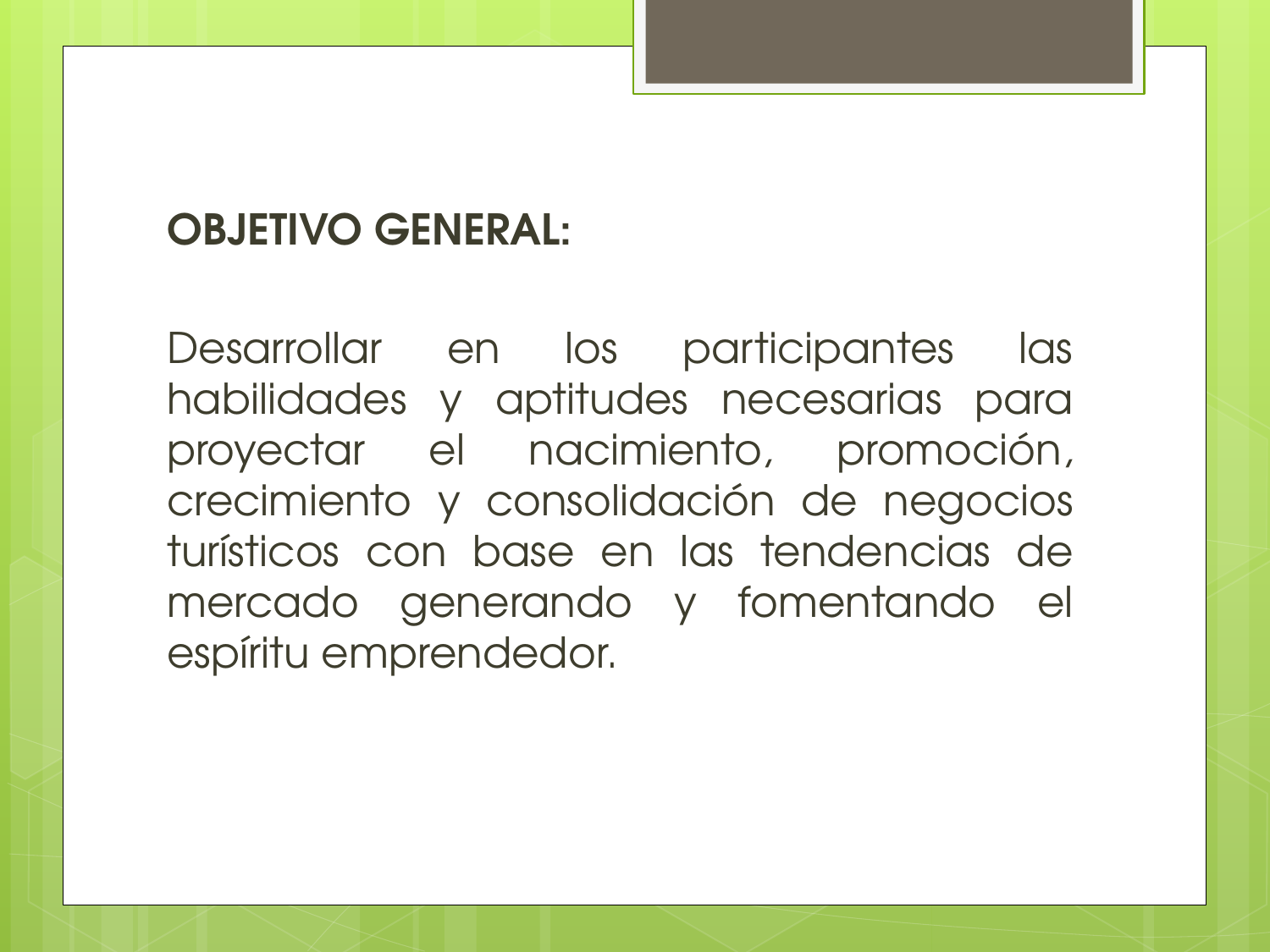

OBJETIVO GENERAL:

Desarrollar en los participantes las habilidades y aptitudes necesarias para proyectar el nacimiento, promoción, crecimiento y consolidación de negocios turísticos con base en las tendencias de mercado generando y fomentando el espíritu emprendedor.